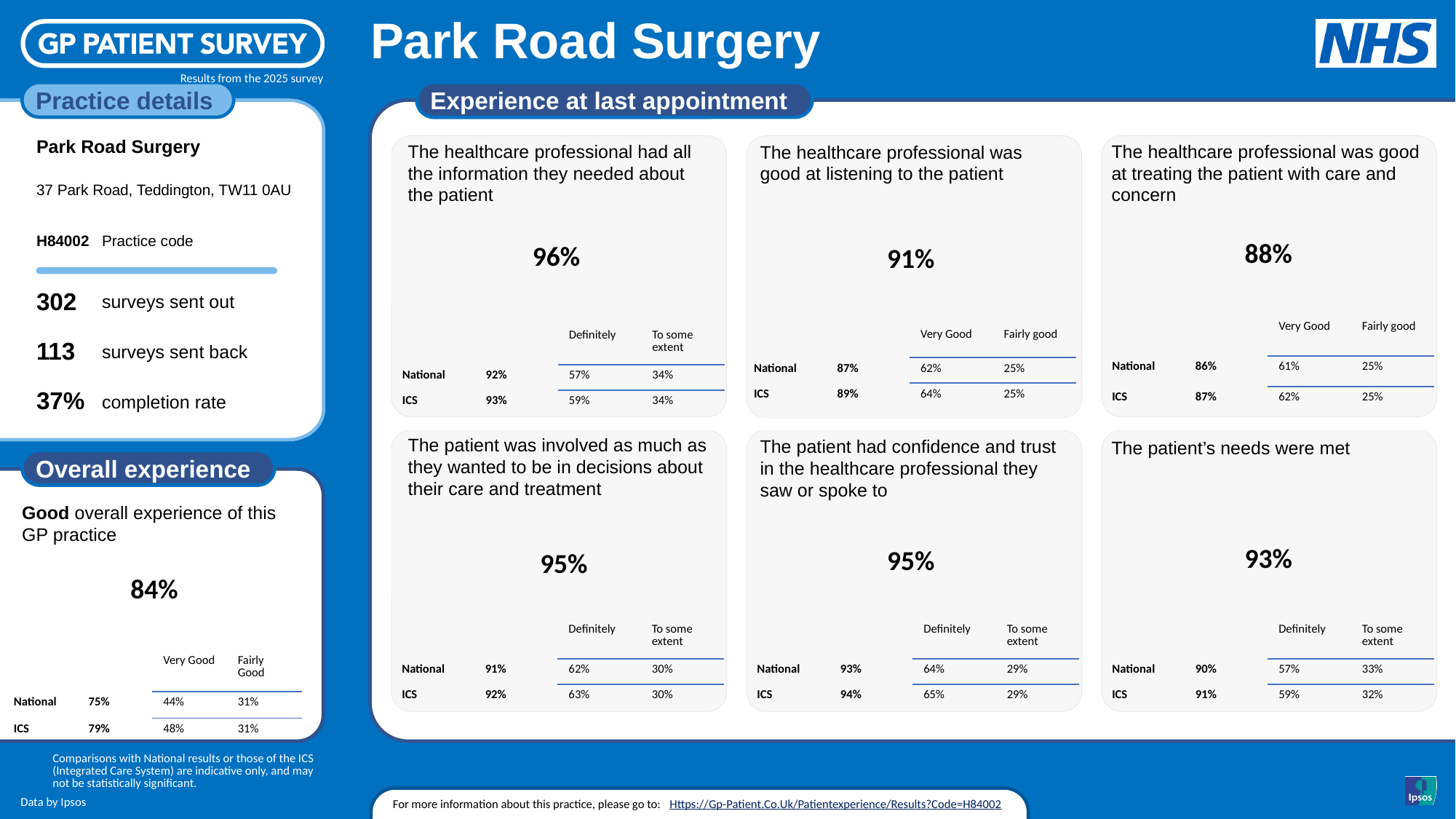

Park Road Surgery
Results from the 2025 survey
Experience at last appointment
Park Road Surgery
The healthcare professional was good at treating the patient with care and concern
The healthcare professional had all the information they needed about the patient
The healthcare professional was good at listening to the patient
37 Park Road, Teddington, TW11 0AU

[unsupported chart]

[unsupported chart]

[unsupported chart]

H84002

88%

96%
91%
302
|  |  | Very Good | Fairly good |
| --- | --- | --- | --- |
| National | 86% | 61% | 25% |
| ICS | 87% | 62% | 25% |
|  |  | Very Good | Fairly good |
| --- | --- | --- | --- |
| National | 87% | 62% | 25% |
| ICS | 89% | 64% | 25% |
|  |  | Definitely | To some extent |
| --- | --- | --- | --- |
| National | 92% | 57% | 34% |
| ICS | 93% | 59% | 34% |
113
37%
The patient was involved as much as they wanted to be in decisions about their care and treatment
The patient had confidence and trust in the healthcare professional they saw or spoke to
The patient’s needs were met

[unsupported chart]

[unsupported chart]

[unsupported chart]

[unsupported chart]

93%

95%
95%

84%
|  |  | Definitely | To some extent |
| --- | --- | --- | --- |
| National | 91% | 62% | 30% |
| ICS | 92% | 63% | 30% |
|  |  | Definitely | To some extent |
| --- | --- | --- | --- |
| National | 93% | 64% | 29% |
| ICS | 94% | 65% | 29% |
|  |  | Definitely | To some extent |
| --- | --- | --- | --- |
| National | 90% | 57% | 33% |
| ICS | 91% | 59% | 32% |
|  |  | Very Good | Fairly Good |
| --- | --- | --- | --- |
| National | 75% | 44% | 31% |
| ICS | 79% | 48% | 31% |
For more information about this practice, please go to:
Https://Gp-Patient.Co.Uk/Patientexperience/Results?Code=H84002